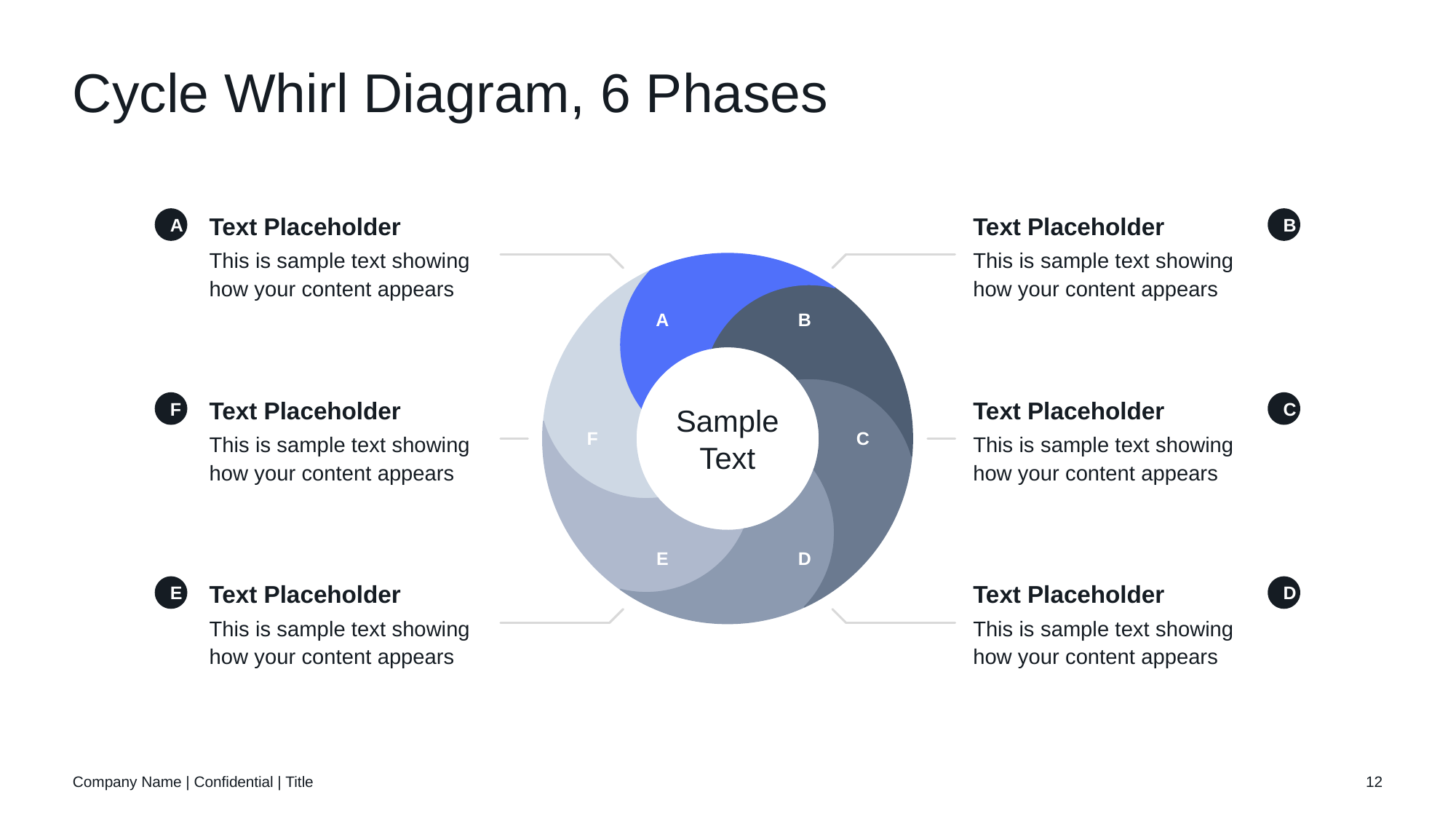

# Cycle Whirl Diagram, 6 Phases
A
Text Placeholder
This is sample text showing how your content appears
Text Placeholder
This is sample text showing how your content appears
B

A
B
F
C
E
D
Sample Text
F
Text Placeholder
This is sample text showing how your content appears
Text Placeholder
This is sample text showing how your content appears
C

E
Text Placeholder
This is sample text showing how your content appears
Text Placeholder
This is sample text showing how your content appears
D

Company Name | Confidential | Title
12